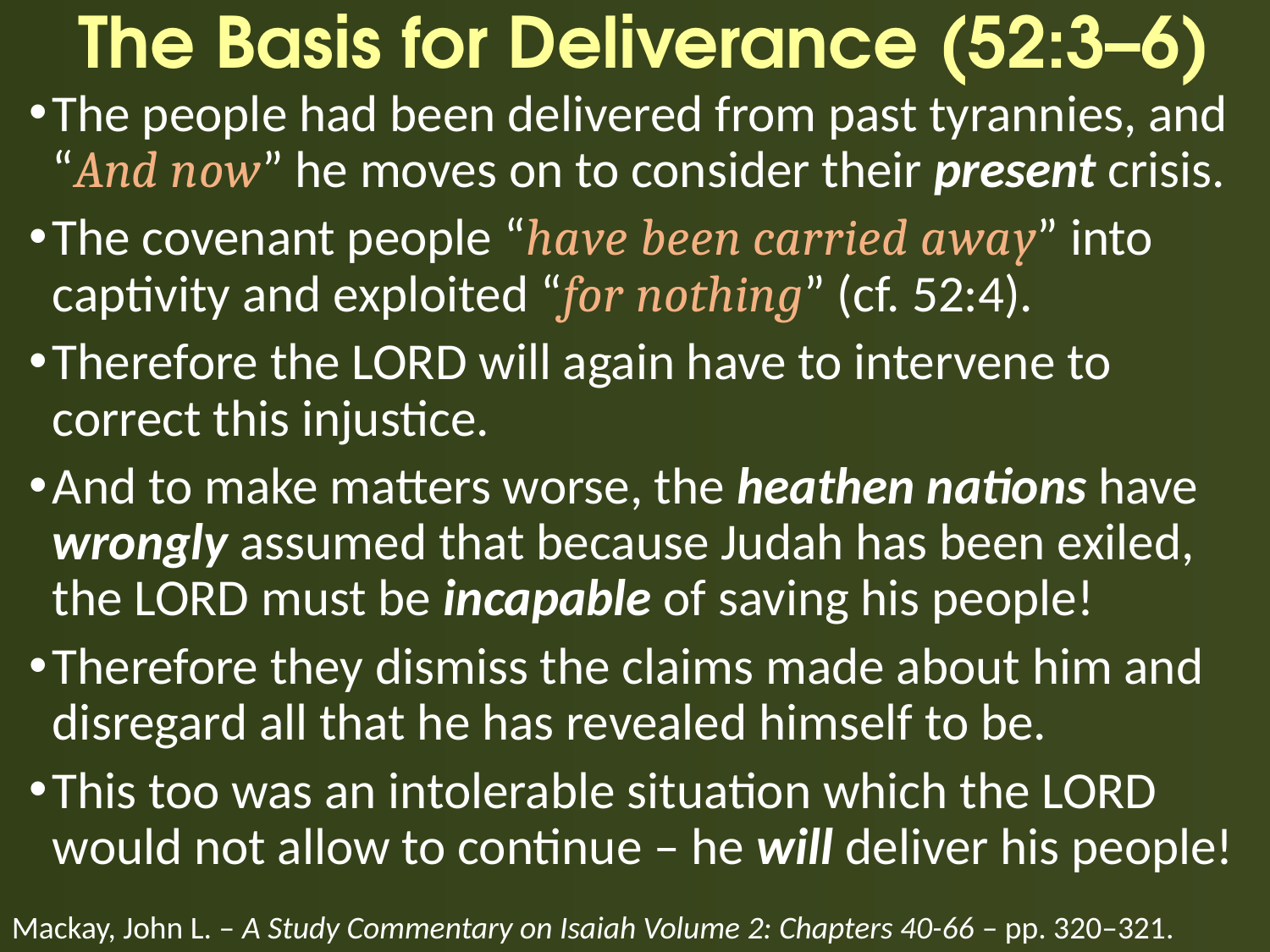

# The Basis for Deliverance (52:3–6)
The people had been delivered from past tyrannies, and “And now” he moves on to consider their present crisis.
The covenant people “have been carried away” into captivity and exploited “for nothing” (cf. 52:4).
Therefore the LORD will again have to intervene to correct this injustice.
And to make matters worse, the heathen nations have wrongly assumed that because Judah has been exiled,  the LORD must be incapable of saving his people!
Therefore they dismiss the claims made about him and disregard all that he has revealed himself to be.
This too was an intolerable situation which the LORD would not allow to continue – he will deliver his people!
Mackay, John L. – A Study Commentary on Isaiah Volume 2: Chapters 40-66 – pp. 320–321.